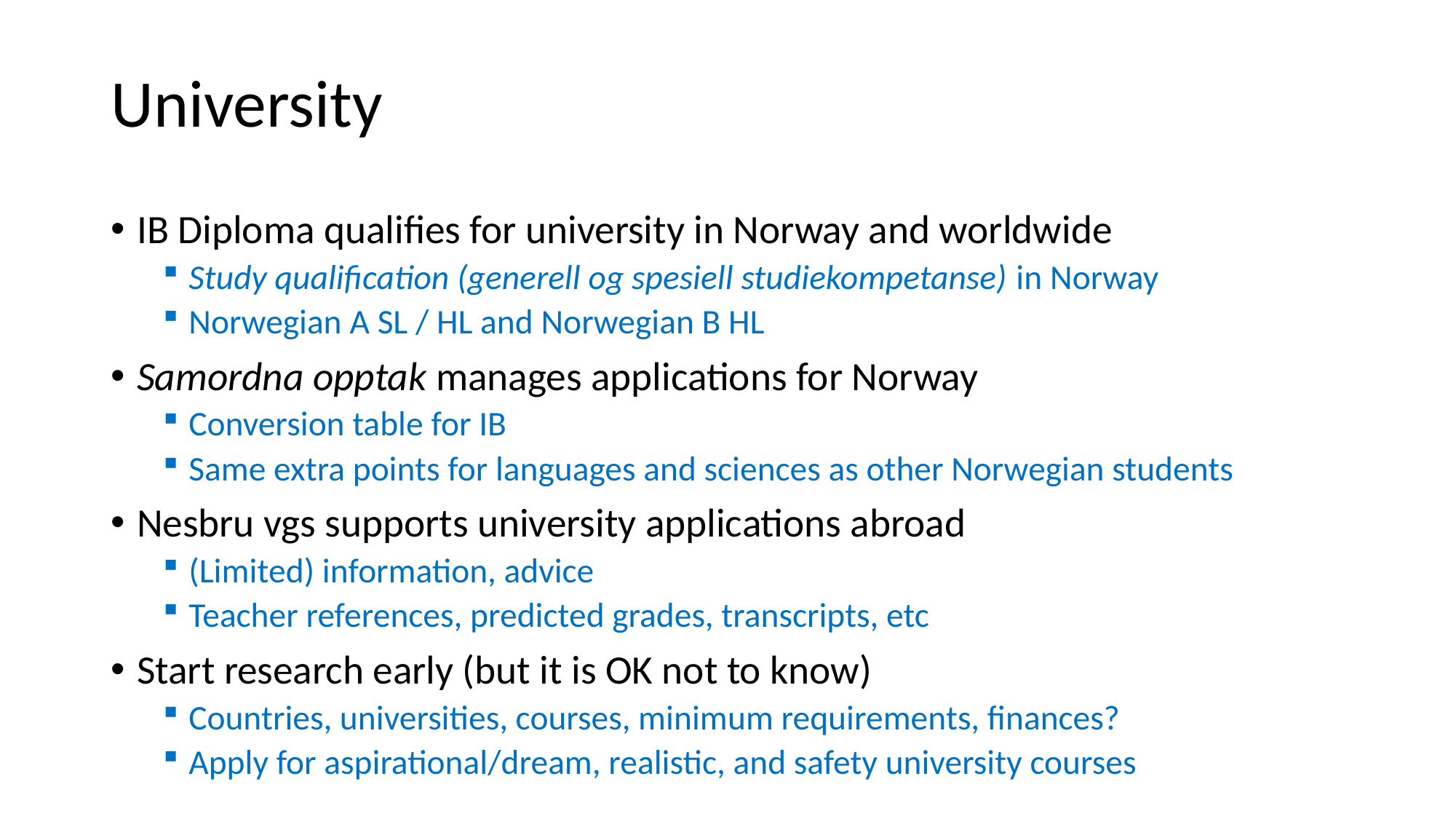

# University
IB Diploma qualifies for university in Norway and worldwide
Study qualification (generell og spesiell studiekompetanse) in Norway
Norwegian A SL / HL and Norwegian B HL
Samordna opptak manages applications for Norway
Conversion table for IB
Same extra points for languages and sciences as other Norwegian students
Nesbru vgs supports university applications abroad
(Limited) information, advice
Teacher references, predicted grades, transcripts, etc
Start research early (but it is OK not to know)
Countries, universities, courses, minimum requirements, finances?
Apply for aspirational/dream, realistic, and safety university courses